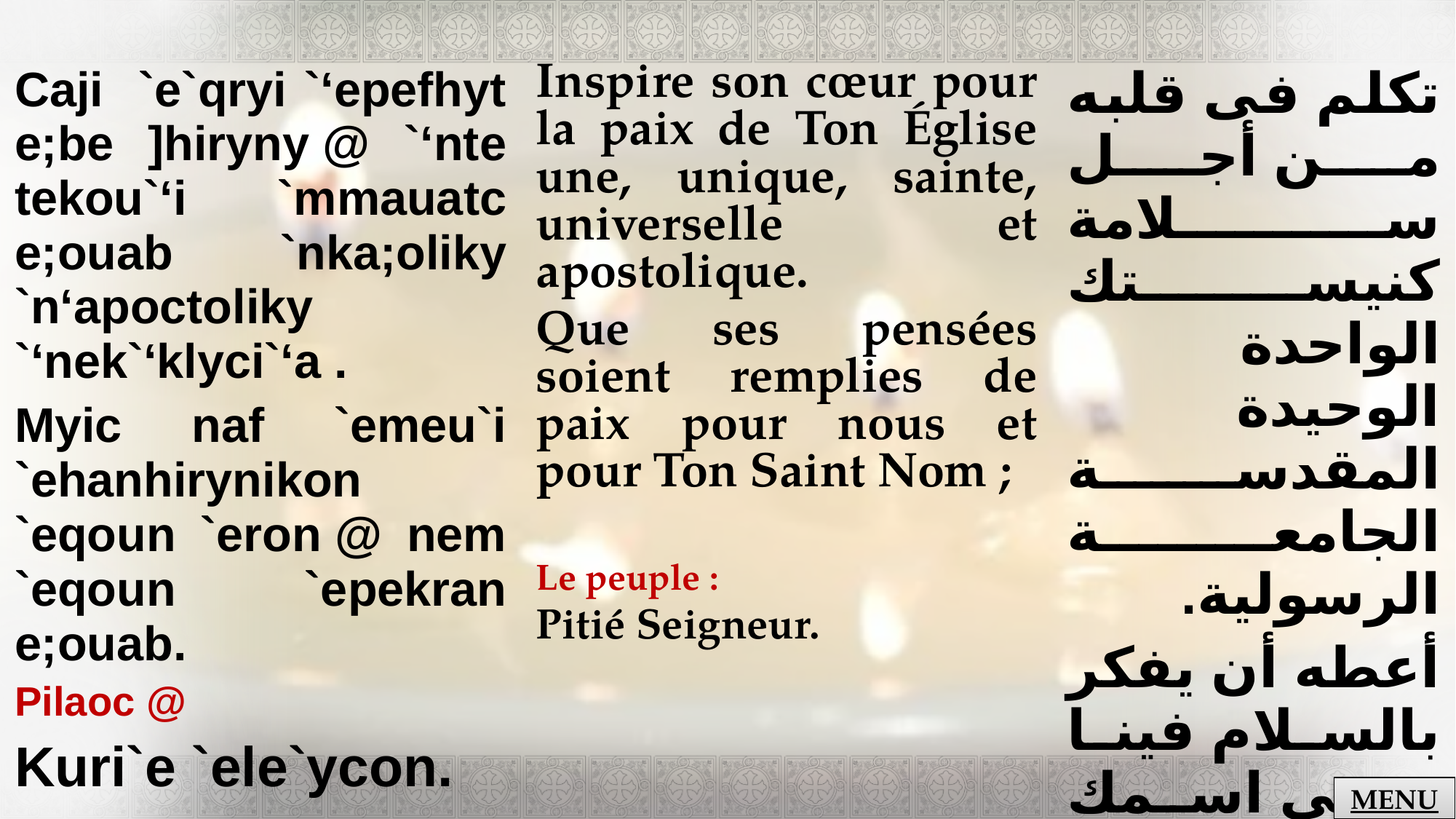

| Caji `e`qryi `‘epefhyt e;be ]hiryny @ `‘nte tekou`‘i `mmauatc e;ouab `nka;oliky `n‘apoctoliky `‘nek`‘klyci`‘a . Myic naf `emeu`i `ehan­hi­rynikon `eqoun `eron @ nem `eqoun `e­pekran e;ouab. Pilaoc @ Kuri`e `ele`ycon. | Inspire son cœur pour la paix de Ton Église une, unique, sainte, universelle et apostolique. Que ses pensées soient remplies de paix pour nous et pour Ton Saint Nom ; Le peuple : Pitié Seigneur. | تكلم فى قلبه من أجل سلامة كنيستك الواحدة الوحيدة المقدسة الجامعة الرسولية. أعطه أن يفكر بالسلام فينا وفى اسمك القدوس. الشعب : يا ربُ ارحم. |
| --- | --- | --- |
MENU